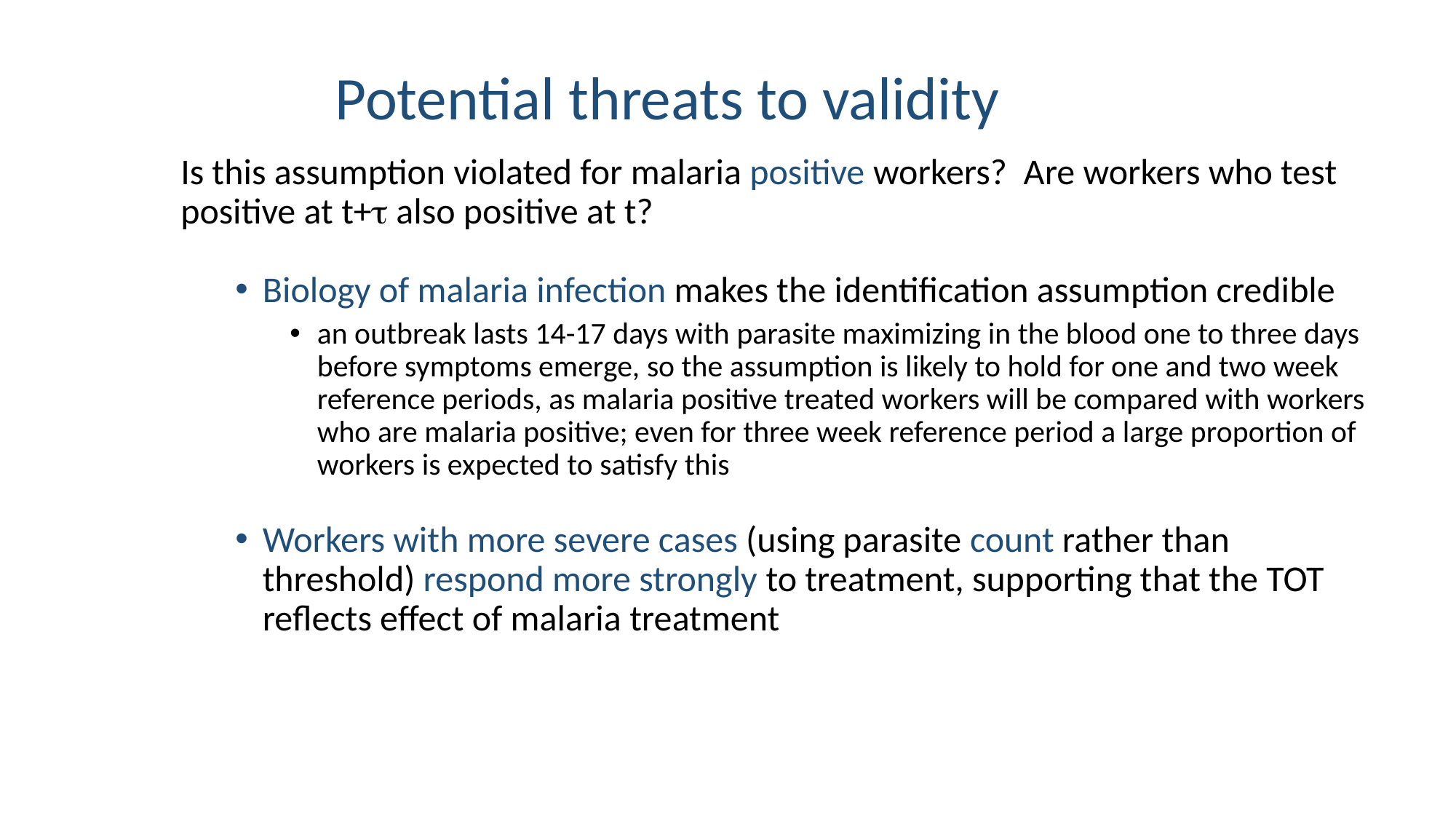

Potential threats to validity
Is this assumption violated for malaria positive workers?  Are workers who test positive at t+τ also positive at t?

Biology of malaria infection makes the identification assumption credible
an outbreak lasts 14-17 days with parasite maximizing in the blood one to three days before symptoms emerge, so the assumption is likely to hold for one and two week reference periods, as malaria positive treated workers will be compared with workers who are malaria positive; even for three week reference period a large proportion of workers is expected to satisfy this

Workers with more severe cases (using parasite count rather than threshold) respond more strongly to treatment, supporting that the TOT reflects effect of malaria treatment